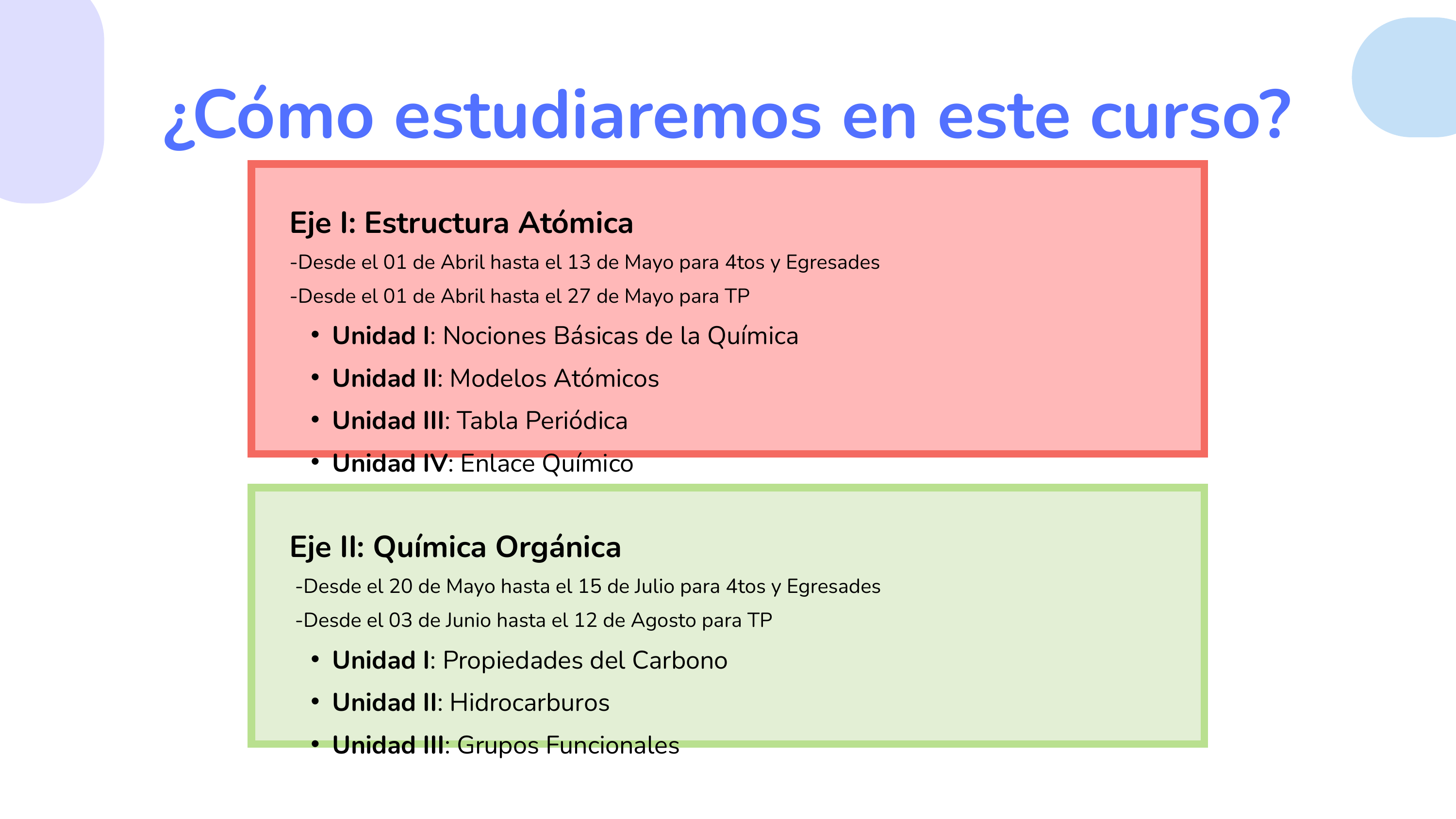

¿Cómo estudiaremos en este curso?

Eje I: Estructura Atómica
-Desde el 01 de Abril hasta el 13 de Mayo para 4tos y Egresades
-Desde el 01 de Abril hasta el 27 de Mayo para TP
Unidad I: Nociones Básicas de la Química
Unidad II: Modelos Atómicos
Unidad III: Tabla Periódica
Unidad IV: Enlace Químico

Eje II: Química Orgánica
 -Desde el 20 de Mayo hasta el 15 de Julio para 4tos y Egresades
 -Desde el 03 de Junio hasta el 12 de Agosto para TP
Unidad I: Propiedades del Carbono
Unidad II: Hidrocarburos
Unidad III: Grupos Funcionales